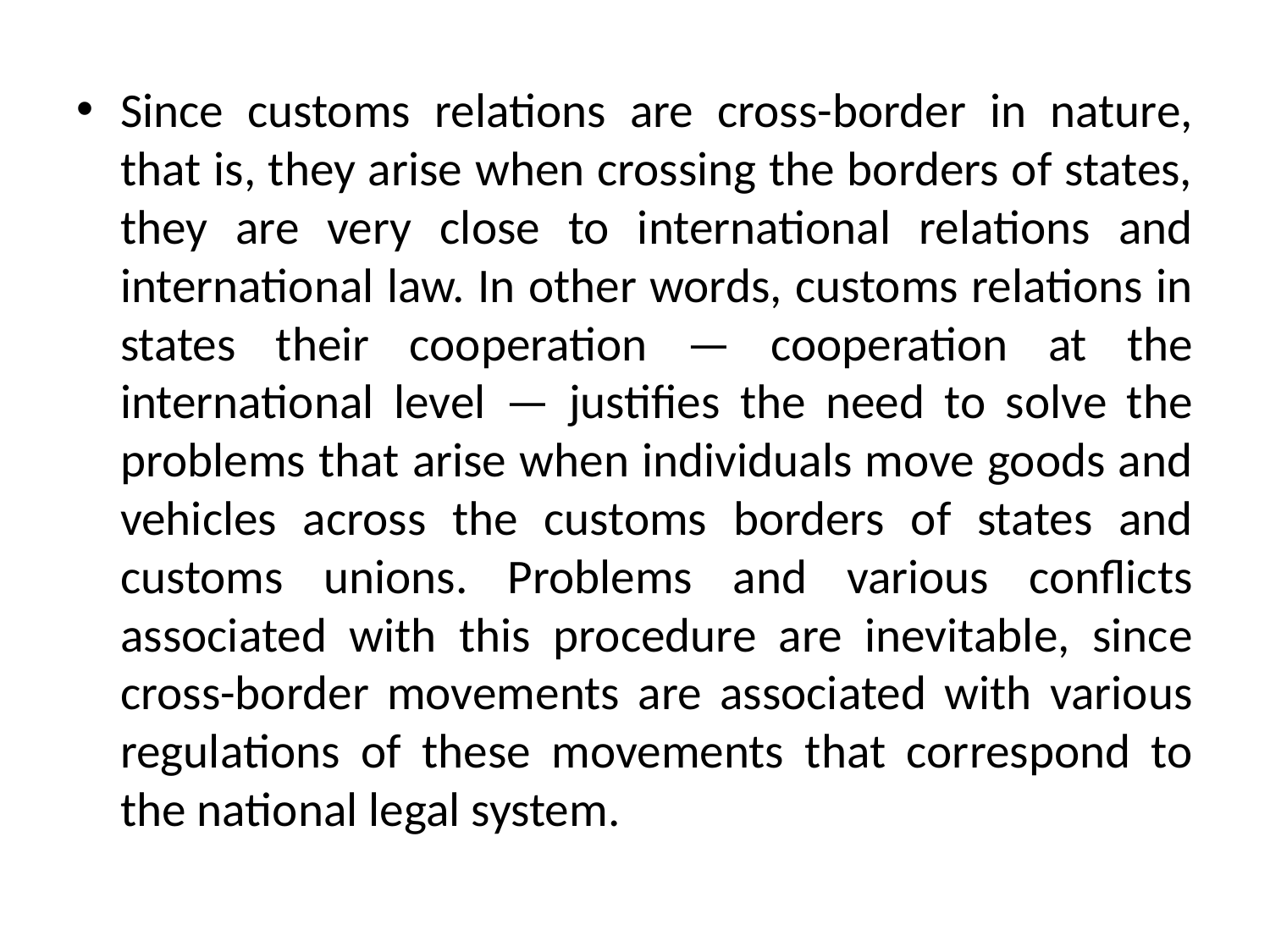

Since customs relations are cross-border in nature, that is, they arise when crossing the borders of states, they are very close to international relations and international law. In other words, customs relations in states their cooperation — cooperation at the international level — justifies the need to solve the problems that arise when individuals move goods and vehicles across the customs borders of states and customs unions. Problems and various conflicts associated with this procedure are inevitable, since cross-border movements are associated with various regulations of these movements that correspond to the national legal system.